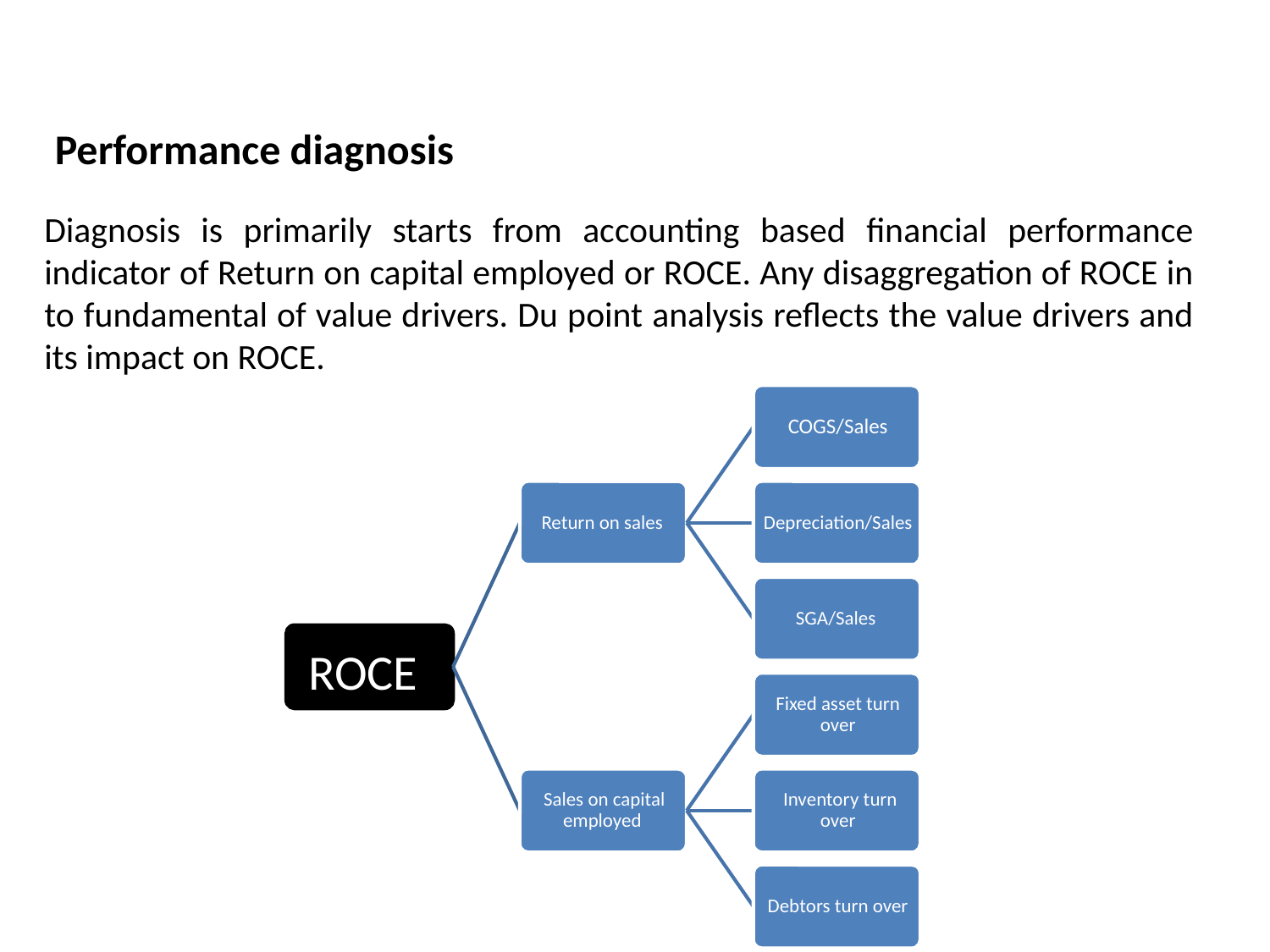

Performance diagnosis
Diagnosis is primarily starts from accounting based financial performance indicator of Return on capital employed or ROCE. Any disaggregation of ROCE in to fundamental of value drivers. Du point analysis reflects the value drivers and its impact on ROCE.
ROCE

Return on sales

COGS/Sales

Depreciation/Sales

SGA/Sales

Sales on capital employed

Fixed asset turn over

 Inventory turn over

Debtors turn over